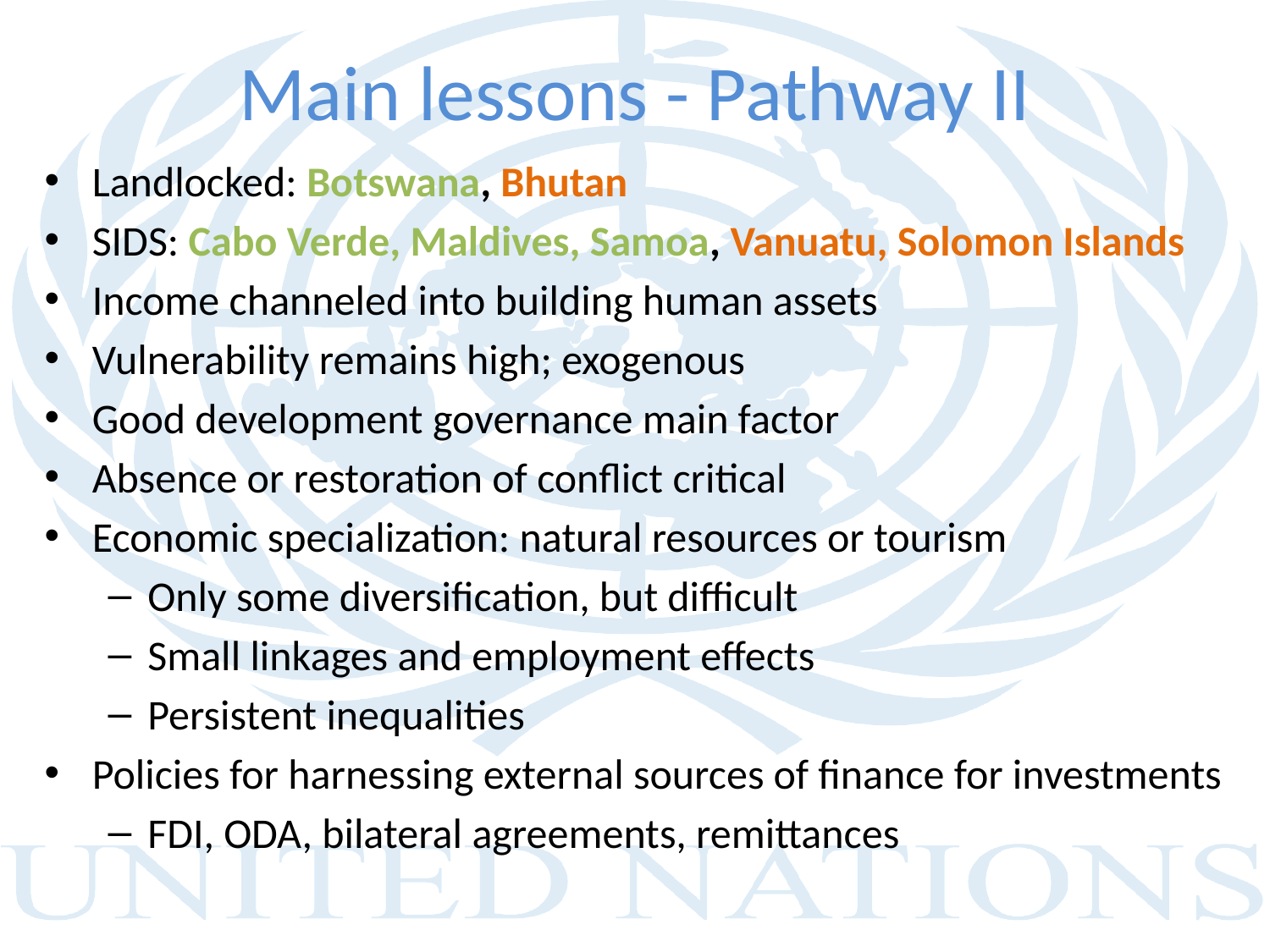

# Main lessons - Pathway II
Landlocked: Botswana, Bhutan
SIDS: Cabo Verde, Maldives, Samoa, Vanuatu, Solomon Islands
Income channeled into building human assets
Vulnerability remains high; exogenous
Good development governance main factor
Absence or restoration of conflict critical
Economic specialization: natural resources or tourism
Only some diversification, but difficult
Small linkages and employment effects
Persistent inequalities
Policies for harnessing external sources of finance for investments
FDI, ODA, bilateral agreements, remittances